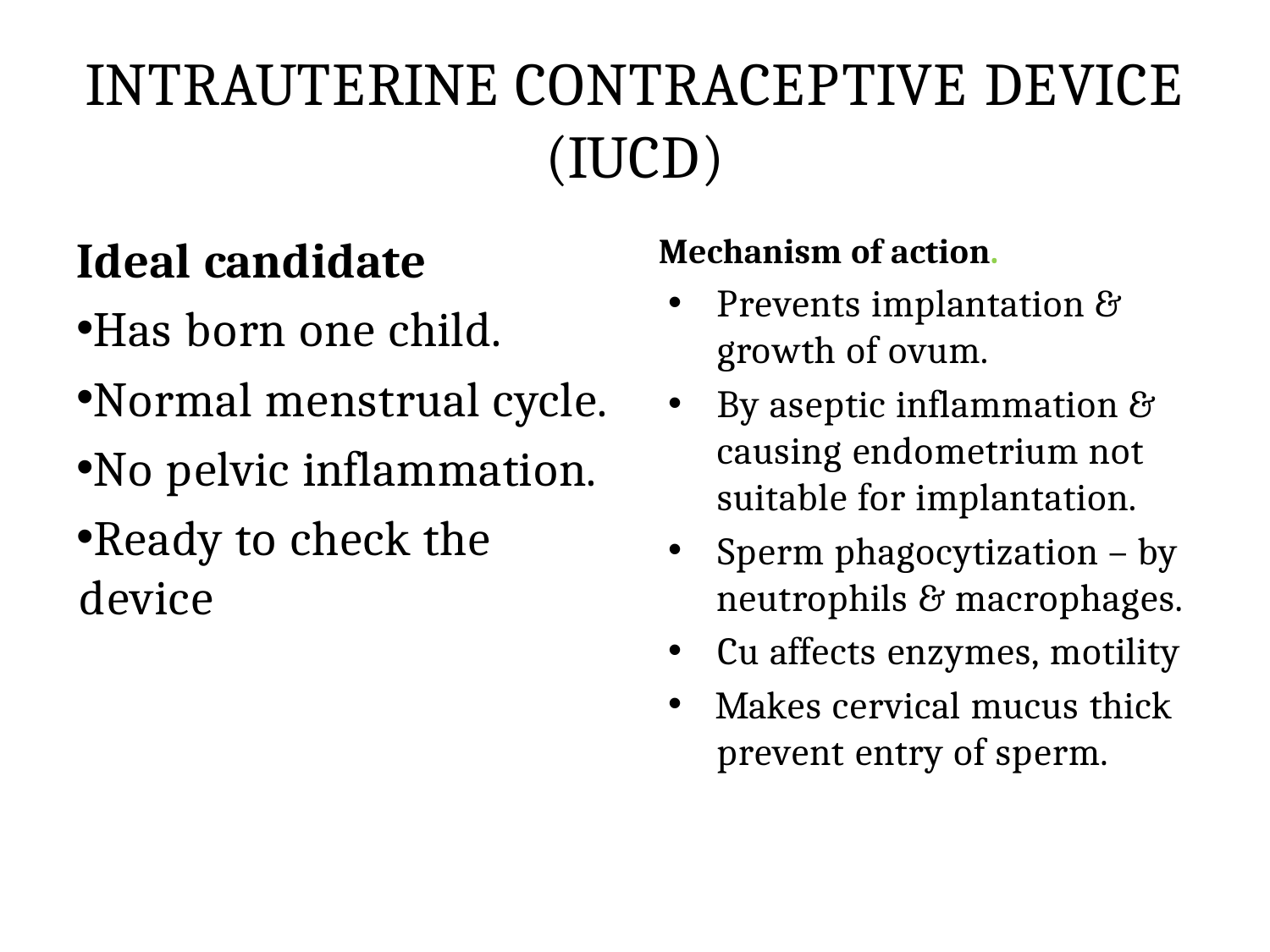

# INTRAUTERINE CONTRACEPTIVE DEVICE (IUCD)
Ideal candidate
Has born one child.
Normal menstrual cycle.
No pelvic inflammation.
Ready to check the device
Mechanism of action.
Prevents implantation & growth of ovum.
By aseptic inflammation & causing endometrium not suitable for implantation.
Sperm phagocytization – by neutrophils & macrophages.
Cu affects enzymes, motility
Makes cervical mucus thick prevent entry of sperm.